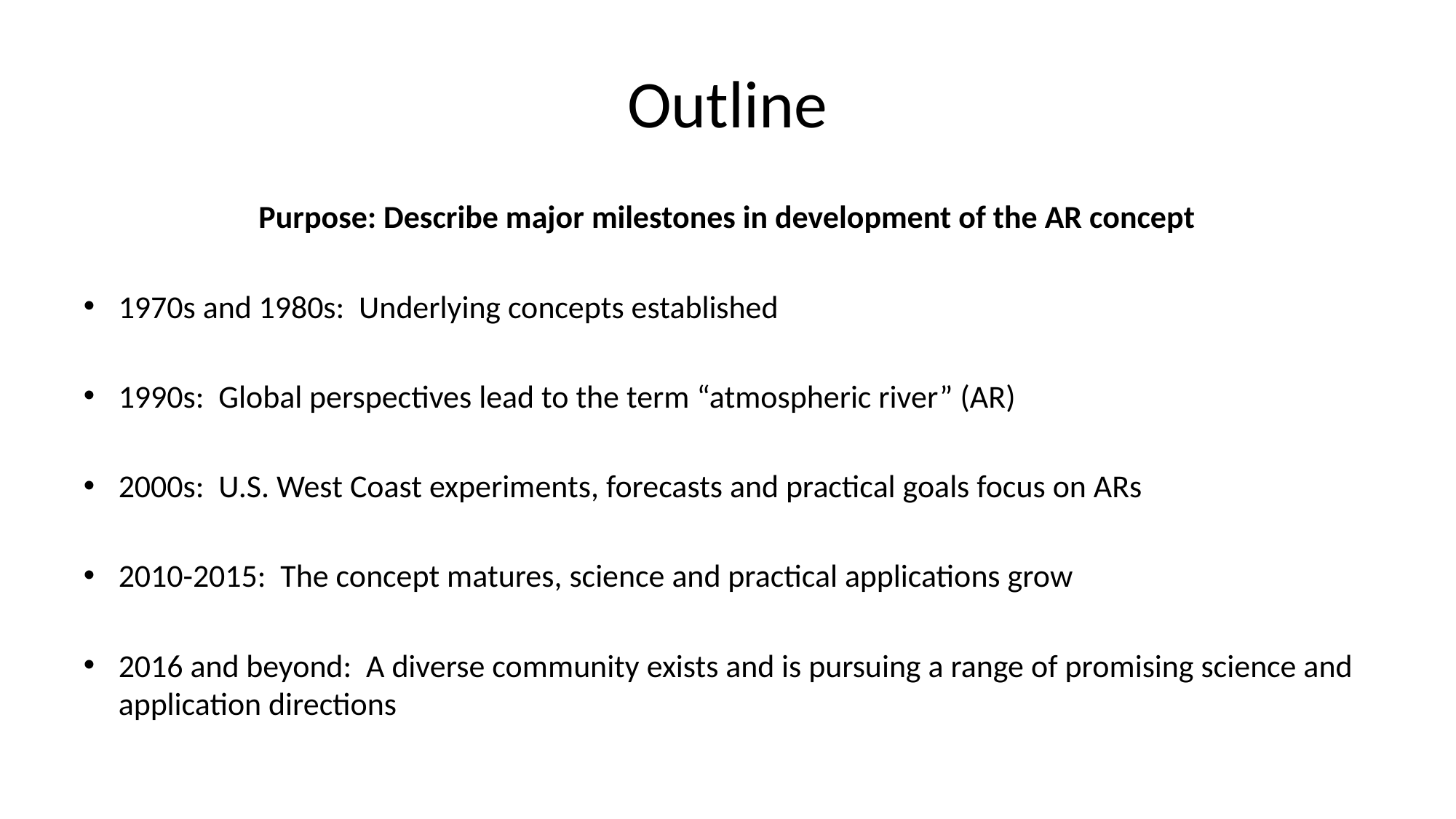

# Outline
Purpose: Describe major milestones in development of the AR concept

1970s and 1980s:  Underlying concepts established

1990s:  Global perspectives lead to the term “atmospheric river” (AR)

2000s:  U.S. West Coast experiments, forecasts and practical goals focus on ARs

2010-2015:  The concept matures, science and practical applications grow

2016 and beyond:  A diverse community exists and is pursuing a range of promising science and application directions